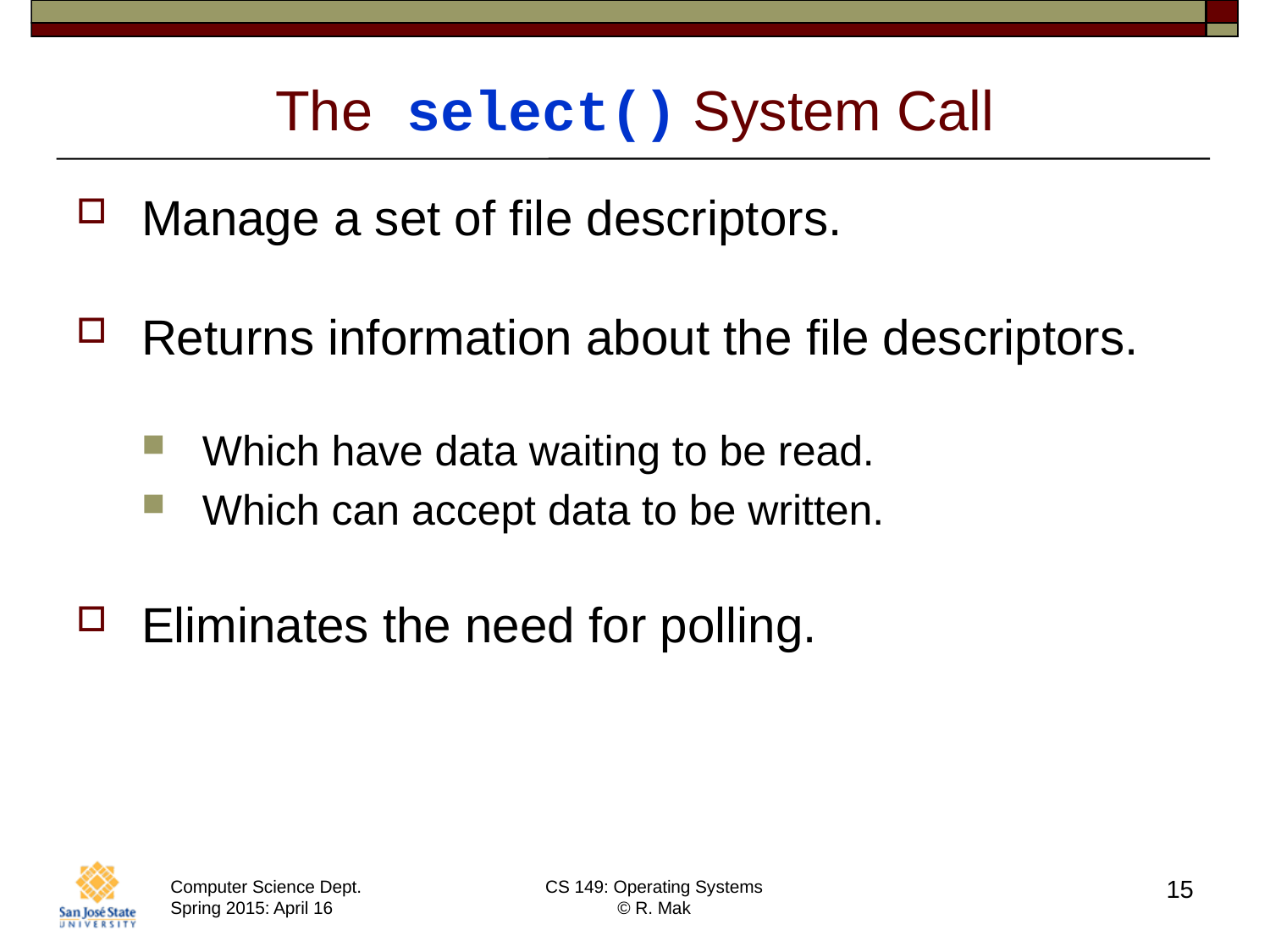

# The select() System Call
Manage a set of file descriptors.

Returns information about the file descriptors.

Which have data waiting to be read.
Which can accept data to be written.

Eliminates the need for polling.
15